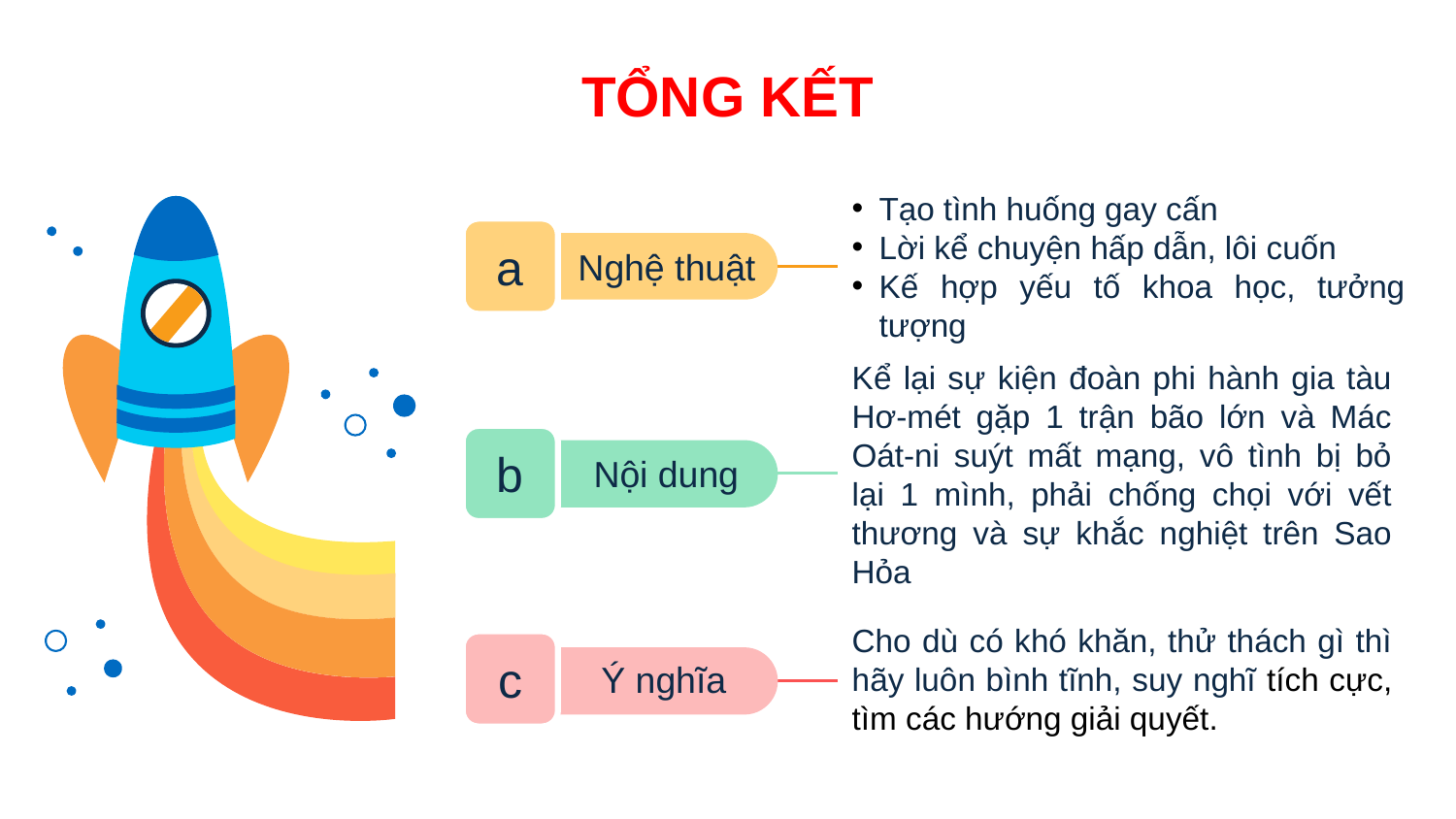

# TỔNG KẾT

Tạo tình huống gay cấn
Lời kể chuyện hấp dẫn, lôi cuốn
Kế hợp yếu tố khoa học, tưởng tượng
Nghệ thuật
a

Kể lại sự kiện đoàn phi hành gia tàu Hơ-mét gặp 1 trận bão lớn và Mác Oát-ni suýt mất mạng, vô tình bị bỏ lại 1 mình, phải chống chọi với vết thương và sự khắc nghiệt trên Sao Hỏa
Nội dung
b

Cho dù có khó khăn, thử thách gì thì hãy luôn bình tĩnh, suy nghĩ tích cực, tìm các hướng giải quyết.
Ý nghĩa
c